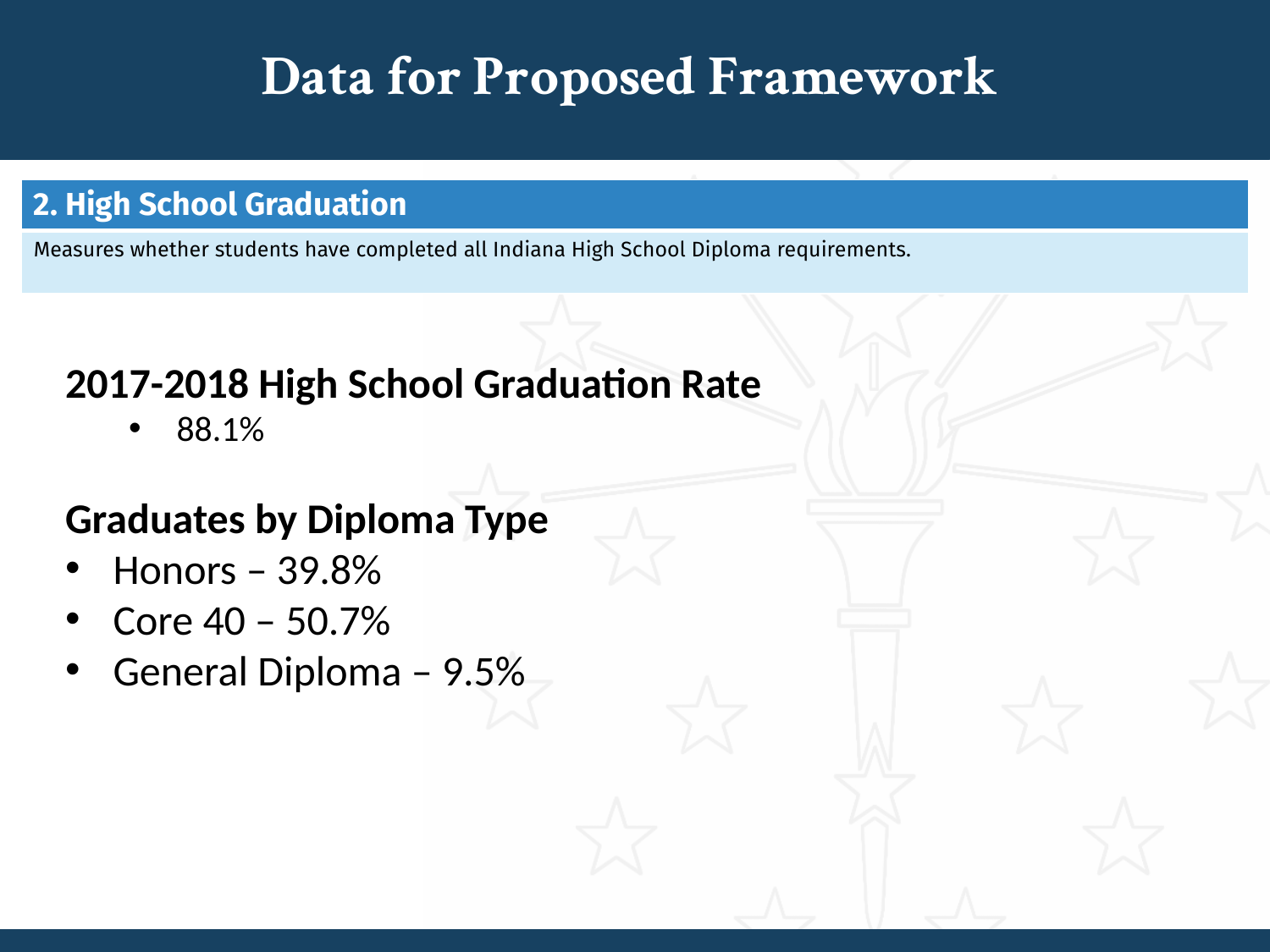

Data for Proposed Framework
| 2. High School Graduation |  |  |
| --- | --- | --- |
| Measures whether students have completed all Indiana High School Diploma requirements. |  |  |
2017-2018 High School Graduation Rate
88.1%

Graduates by Diploma Type
Honors – 39.8%
Core 40 – 50.7%
General Diploma – 9.5%